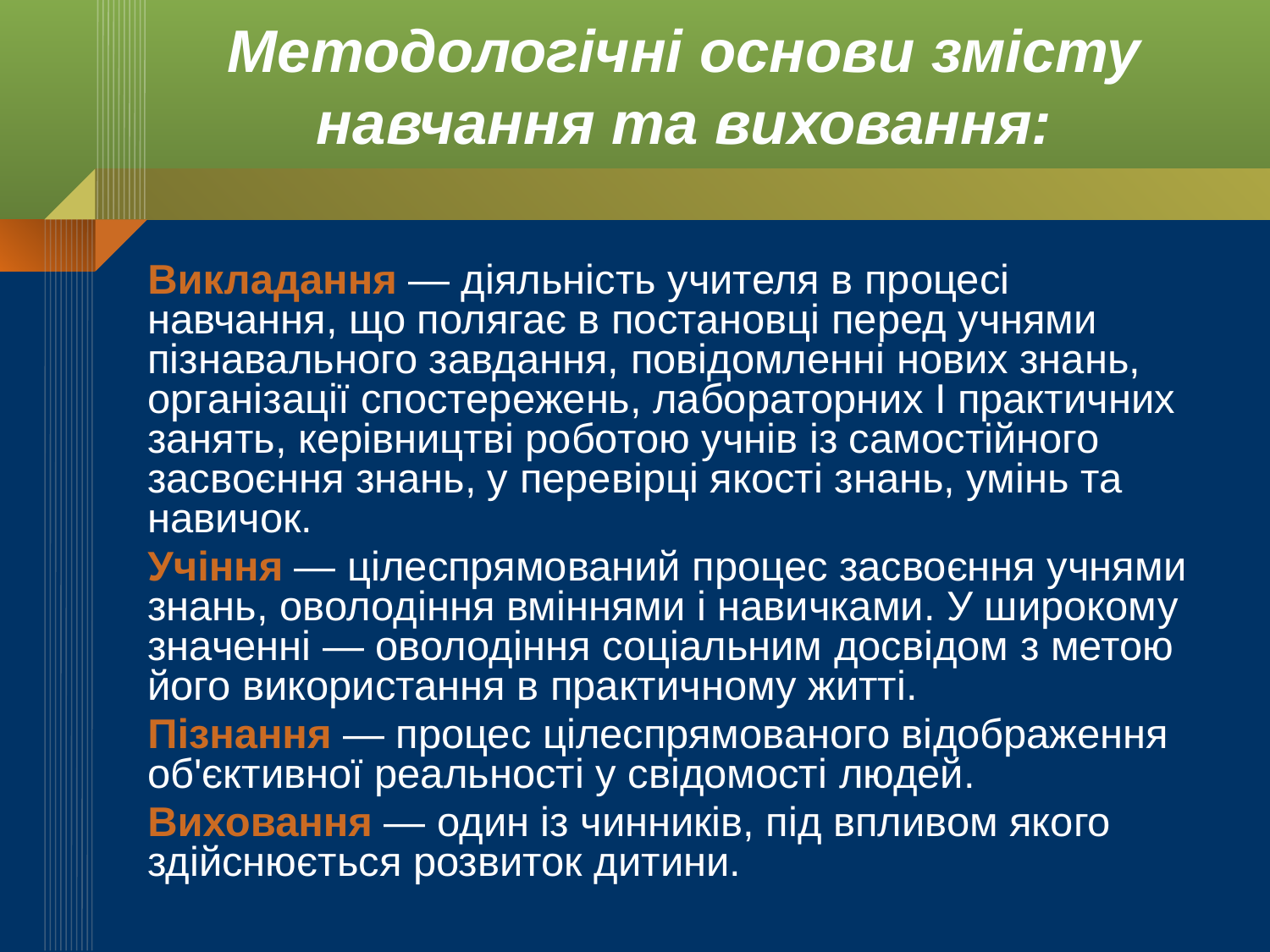

# Методологічні основи змісту навчання та виховання:
Викладання — діяльність учителя в процесі навчання, що полягає в постановці перед учнями пізнавального завдання, повідомленні нових знань, організації спостережень, лабораторних І практичних занять, керівництві роботою учнів із самостійного засвоєння знань, у перевірці якості знань, умінь та навичок.
Учіння — цілеспрямований процес засвоєння учнями знань, оволодіння вміннями і навичками. У широкому значенні — оволодіння соціальним досвідом з метою його використання в практичному житті.
Пізнання — процес цілеспрямованого відображення об'єктивної реальності у свідомості людей.
Виховання — один із чинників, під впливом якого здійснюється розвиток дитини.